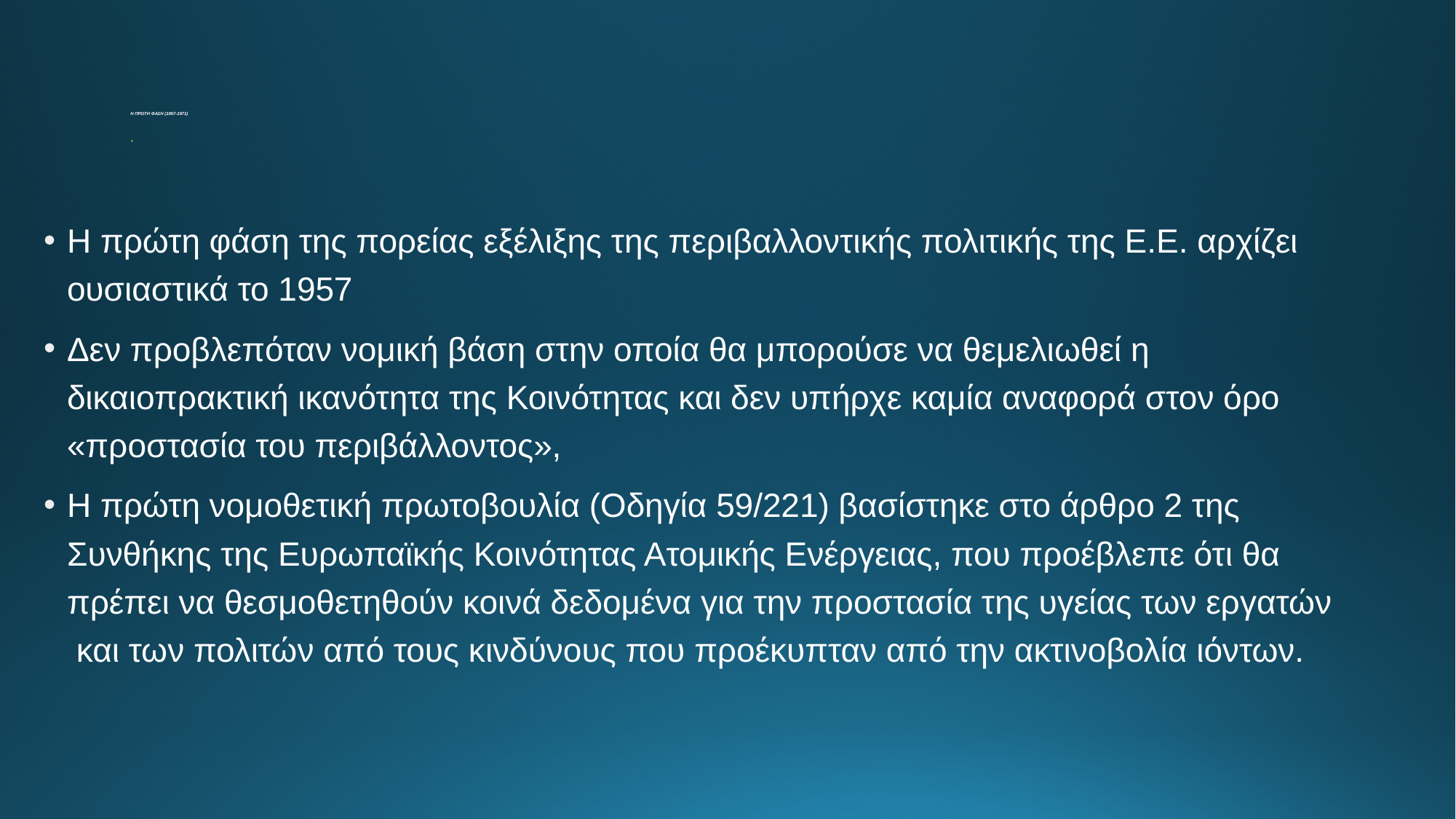

# Η ΠΡΩΤΗ ΦΑΣΗ (1957-1971) .
Η πρώτη φάση της πορείας εξέλιξης της περιβαλλοντικής πολιτικής της Ε.Ε. αρχίζει ουσιαστικά το 1957
Δεν προβλεπόταν νομική βάση στην οποία θα μπορούσε να θεμελιωθεί η δικαιοπρακτική ικανότητα της Κοινότητας και δεν υπήρχε καμία αναφορά στον όρο «προστασία του περιβάλλοντος»,
Η πρώτη νομοθετική πρωτοβουλία (Οδηγία 59/221) βασίστηκε στο άρθρο 2 της Συνθήκης της Ευρωπαϊκής Κοινότητας Ατομικής Ενέργειας, που προέβλεπε ότι θα πρέπει να θεσμοθετηθούν κοινά δεδομένα για την προστασία της υγείας των εργατών  και των πολιτών από τους κινδύνους που προέκυπταν από την ακτινοβολία ιόντων.